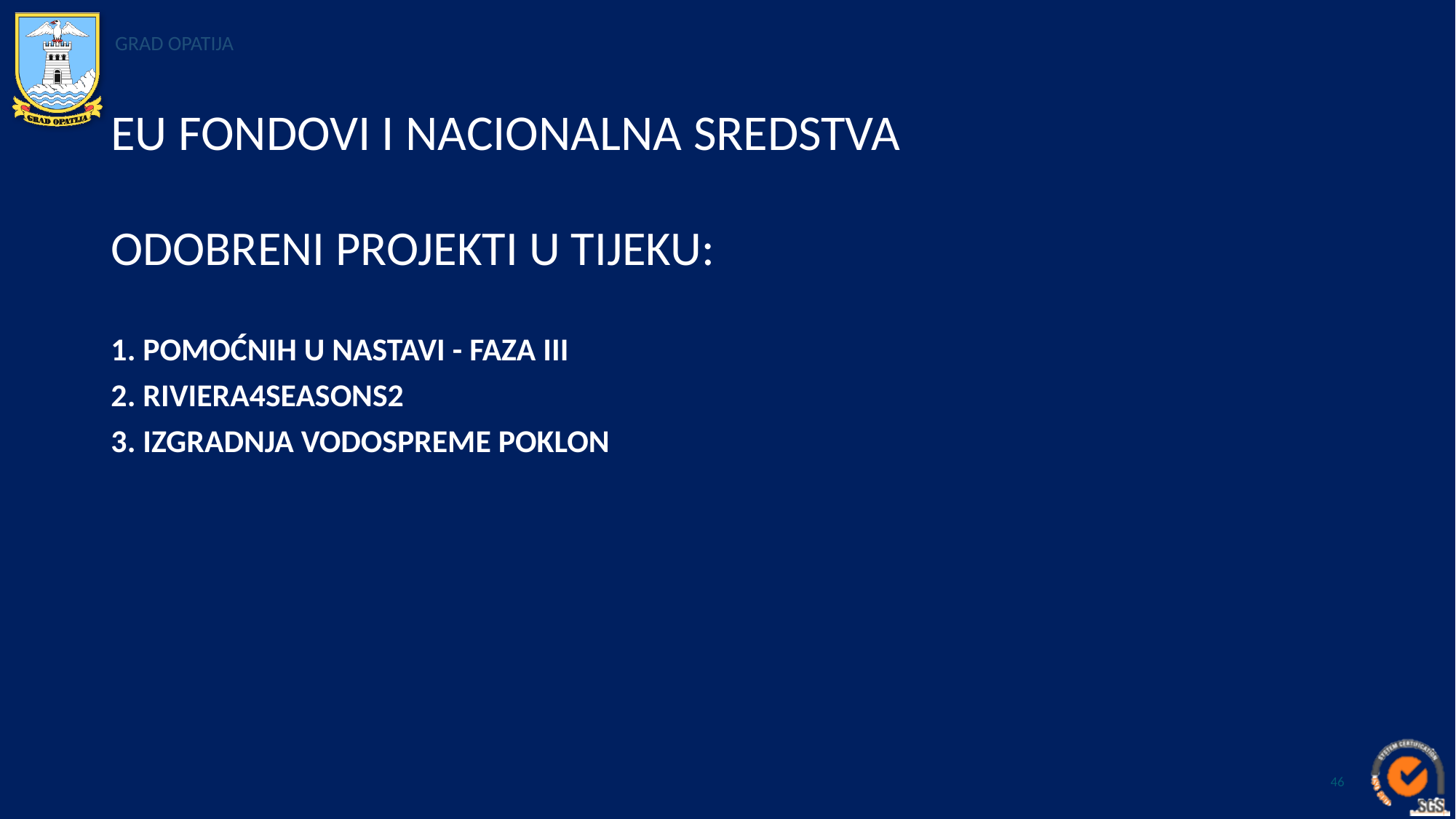

# EU FONDOVI I NACIONALNA SREDSTVA
ODOBRENI PROJEKTI U TIJEKU:

1. POMOĆNIH U NASTAVI - FAZA III
2. RIVIERA4SEASONS2
3. IZGRADNJA VODOSPREME POKLON

46